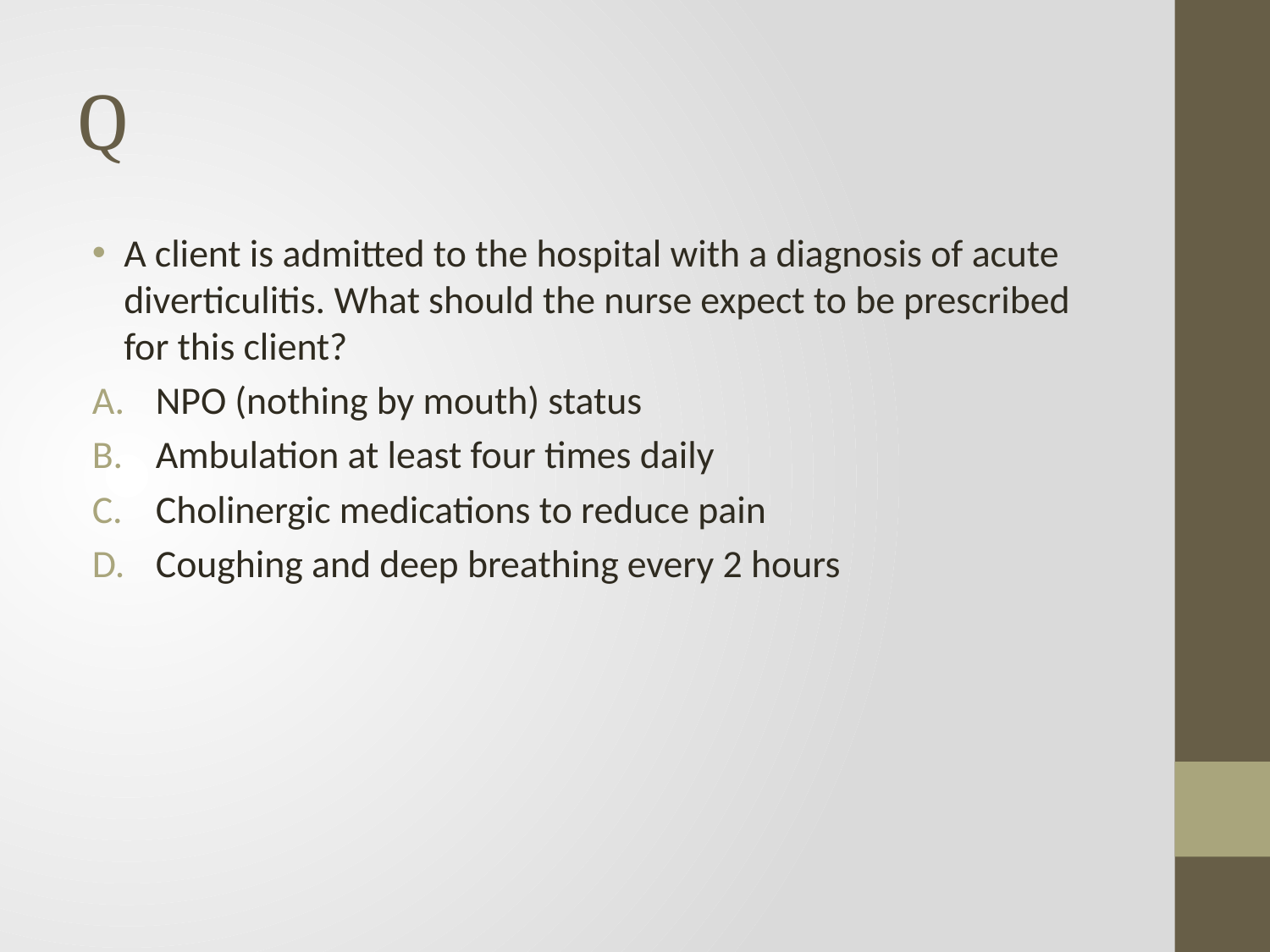

# Q
A client is admitted to the hospital with a diagnosis of acute diverticulitis. What should the nurse expect to be prescribed for this client?
NPO (nothing by mouth) status
Ambulation at least four times daily
Cholinergic medications to reduce pain
Coughing and deep breathing every 2 hours